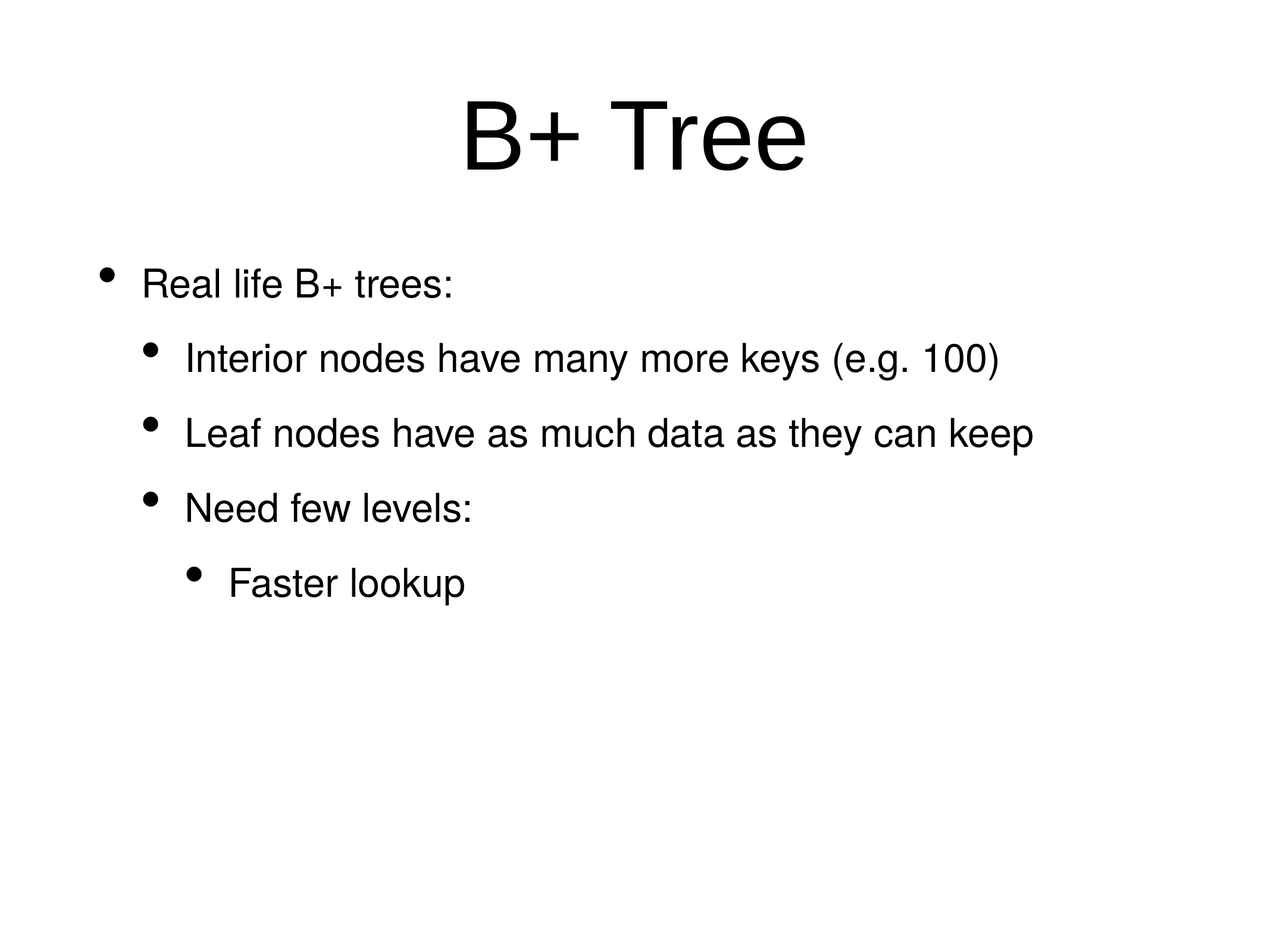

# B+ Tree
Real life B+ trees:
Interior nodes have many more keys (e.g. 100)
Leaf nodes have as much data as they can keep
Need few levels:
Faster lookup